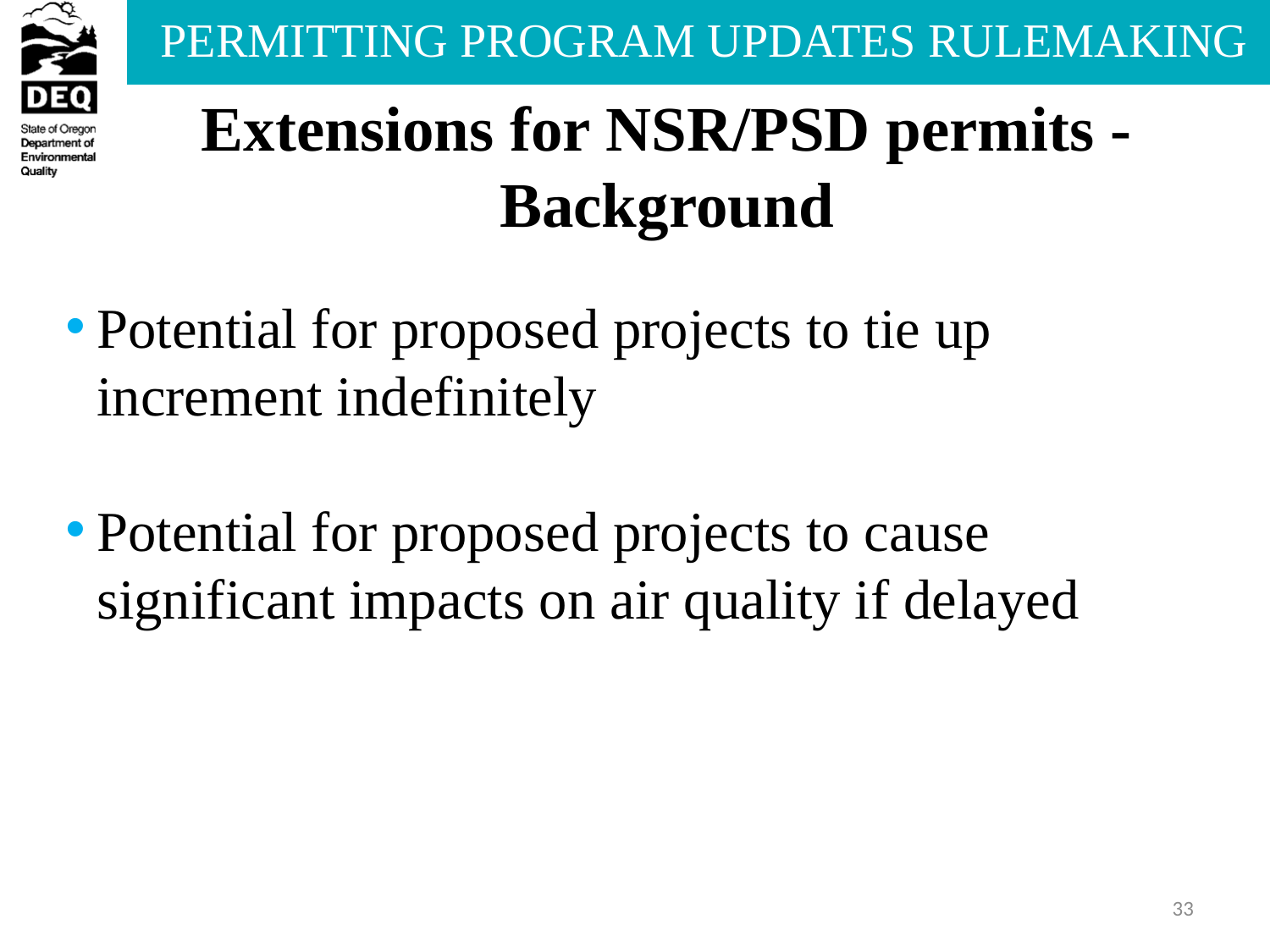

# Extensions for NSR/PSD permits - Background
Potential for proposed projects to tie up increment indefinitely

Potential for proposed projects to cause significant impacts on air quality if delayed
33